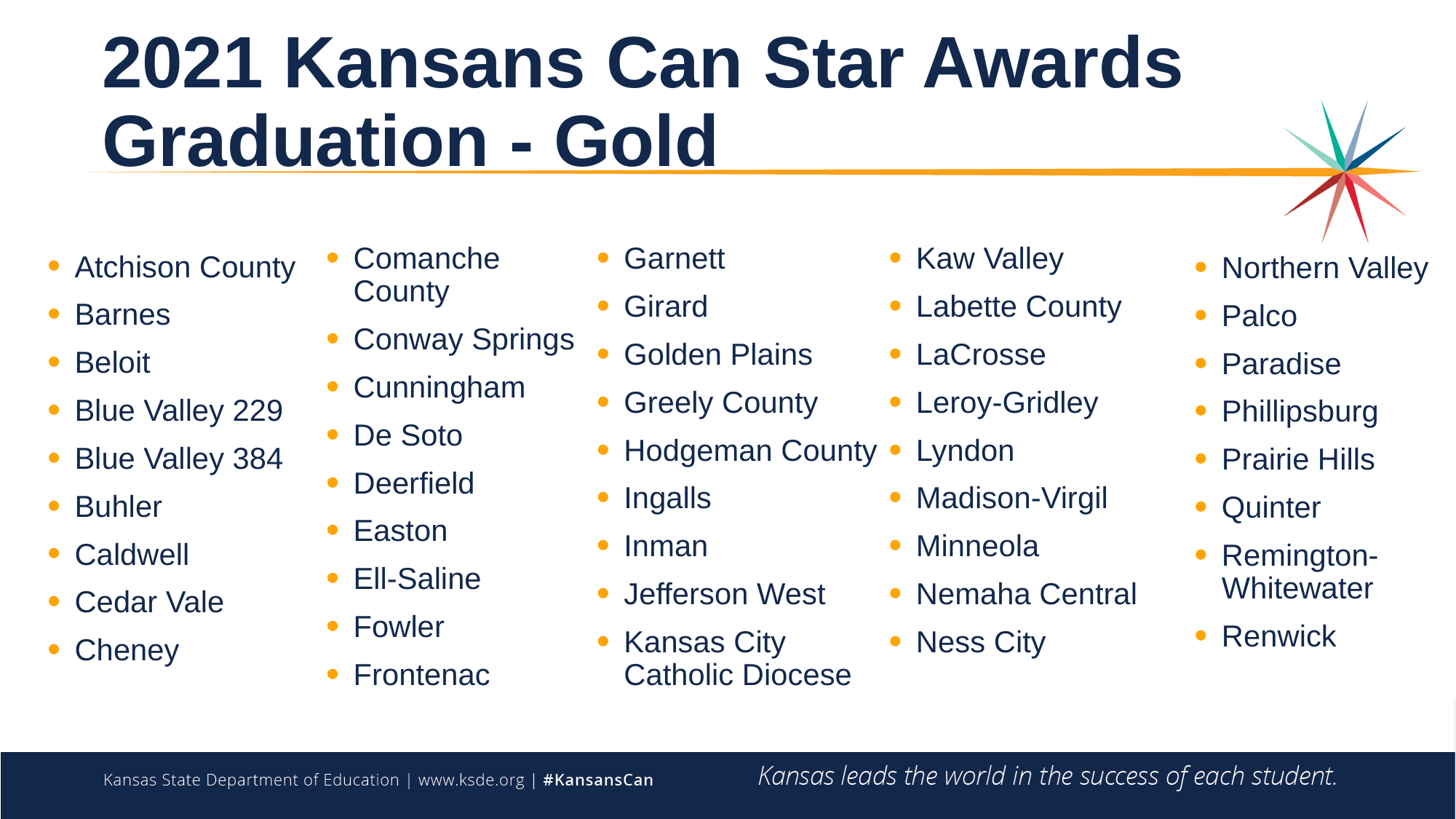

# 2021 Kansans Can Star Awards Graduation - Gold
Comanche County
Conway Springs
Cunningham
De Soto
Deerfield
Easton
Ell-Saline
Fowler
Frontenac

Garnett
Girard
Golden Plains
Greely County
Hodgeman County
Ingalls
Inman
Jefferson West
Kansas City Catholic Diocese

Kaw Valley
Labette County
LaCrosse
Leroy-Gridley
Lyndon
Madison-Virgil
Minneola
Nemaha Central
Ness City

Atchison County
Barnes
Beloit
Blue Valley 229
Blue Valley 384
Buhler
Caldwell
Cedar Vale
Cheney
Northern Valley
Palco
Paradise
Phillipsburg
Prairie Hills
Quinter
Remington-Whitewater
Renwick